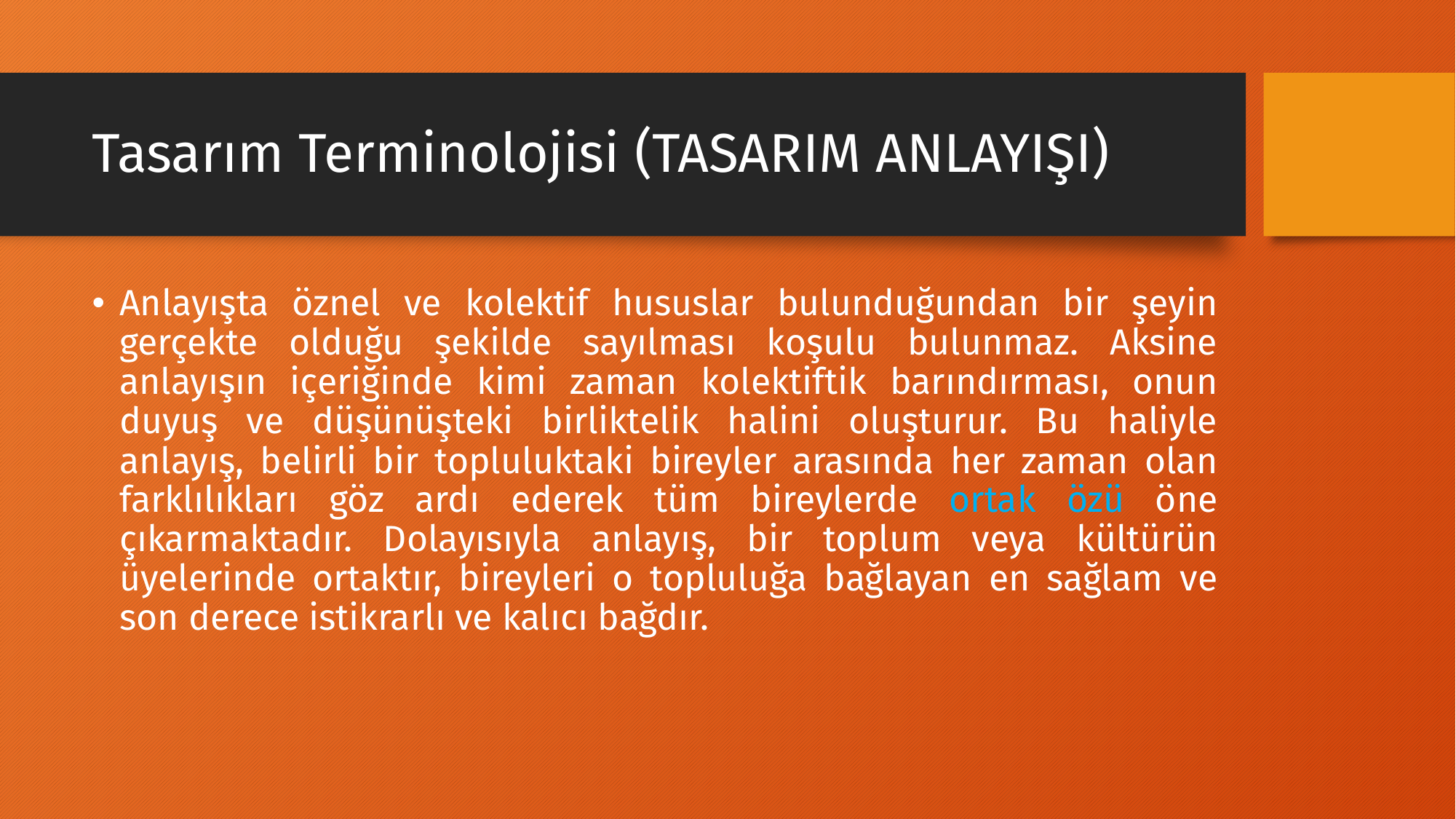

# Tasarım Terminolojisi (TASARIM ANLAYIŞI)
Anlayışta öznel ve kolektif hususlar bulunduğundan bir şeyin gerçekte olduğu şekilde sayılması koşulu bulunmaz. Aksine anlayışın içeriğinde kimi zaman kolektiftik barındırması, onun duyuş ve düşünüşteki birliktelik halini oluşturur. Bu haliyle anlayış, belirli bir topluluktaki bireyler arasında her zaman olan farklılıkları göz ardı ederek tüm bireylerde ortak özü öne çıkarmaktadır. Dolayısıyla anlayış, bir toplum veya kültürün üyelerinde ortaktır, bireyleri o topluluğa bağlayan en sağlam ve son derece istikrarlı ve kalıcı bağdır.